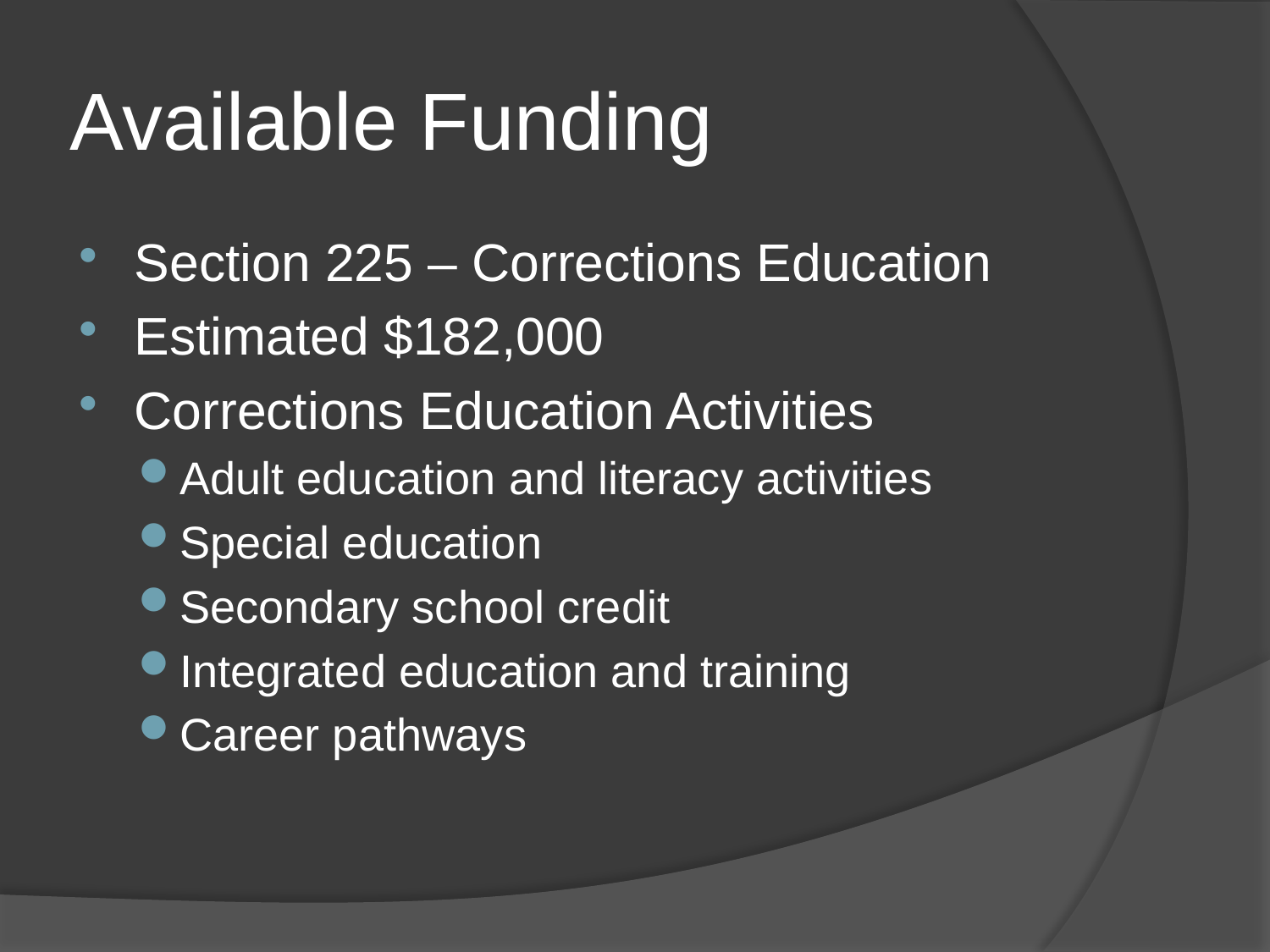

# Available Funding
Section 225 – Corrections Education
Estimated $182,000
Corrections Education Activities
Adult education and literacy activities
Special education
Secondary school credit
Integrated education and training
Career pathways